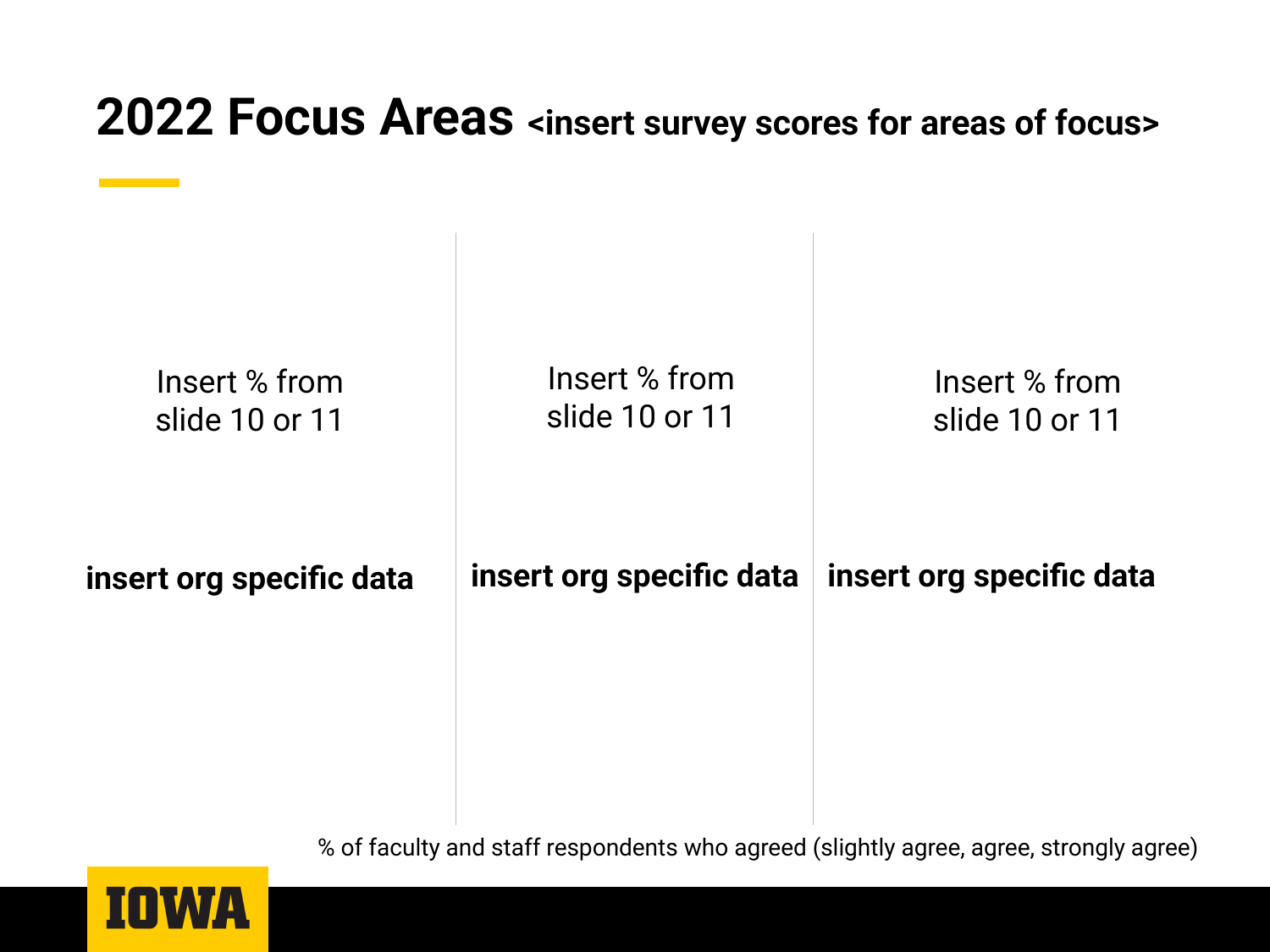

# 2022 Focus Areas <insert survey scores for areas of focus>
Insert % from slide 10 or 11
Insert % from slide 10 or 11
Insert % from slide 10 or 11
insert org specific data
insert org specific data
insert org specific data
% of faculty and staff respondents who agreed (slightly agree, agree, strongly agree)